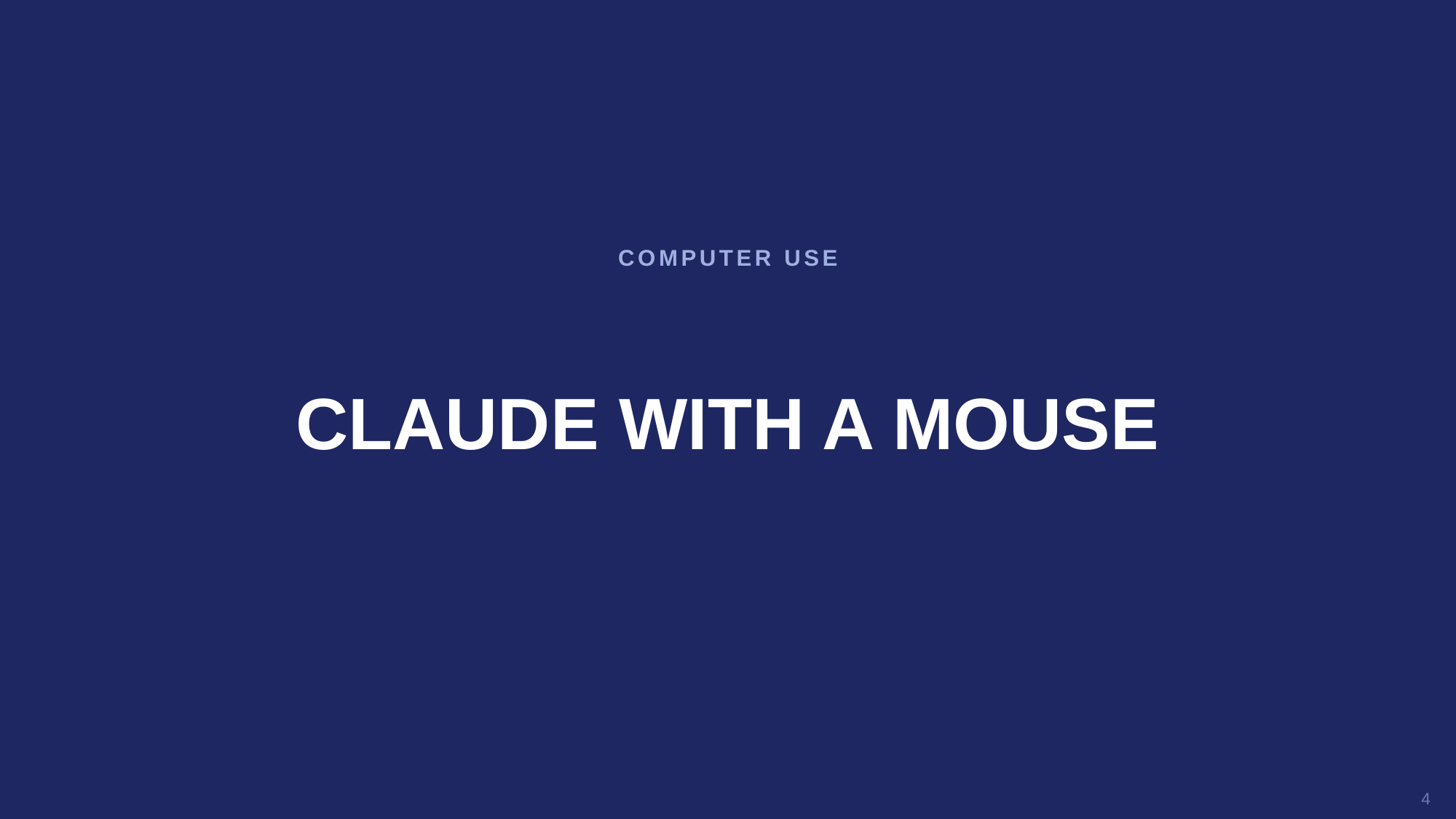

COMPUTER USE
CLAUDE WITH A MOUSE
4